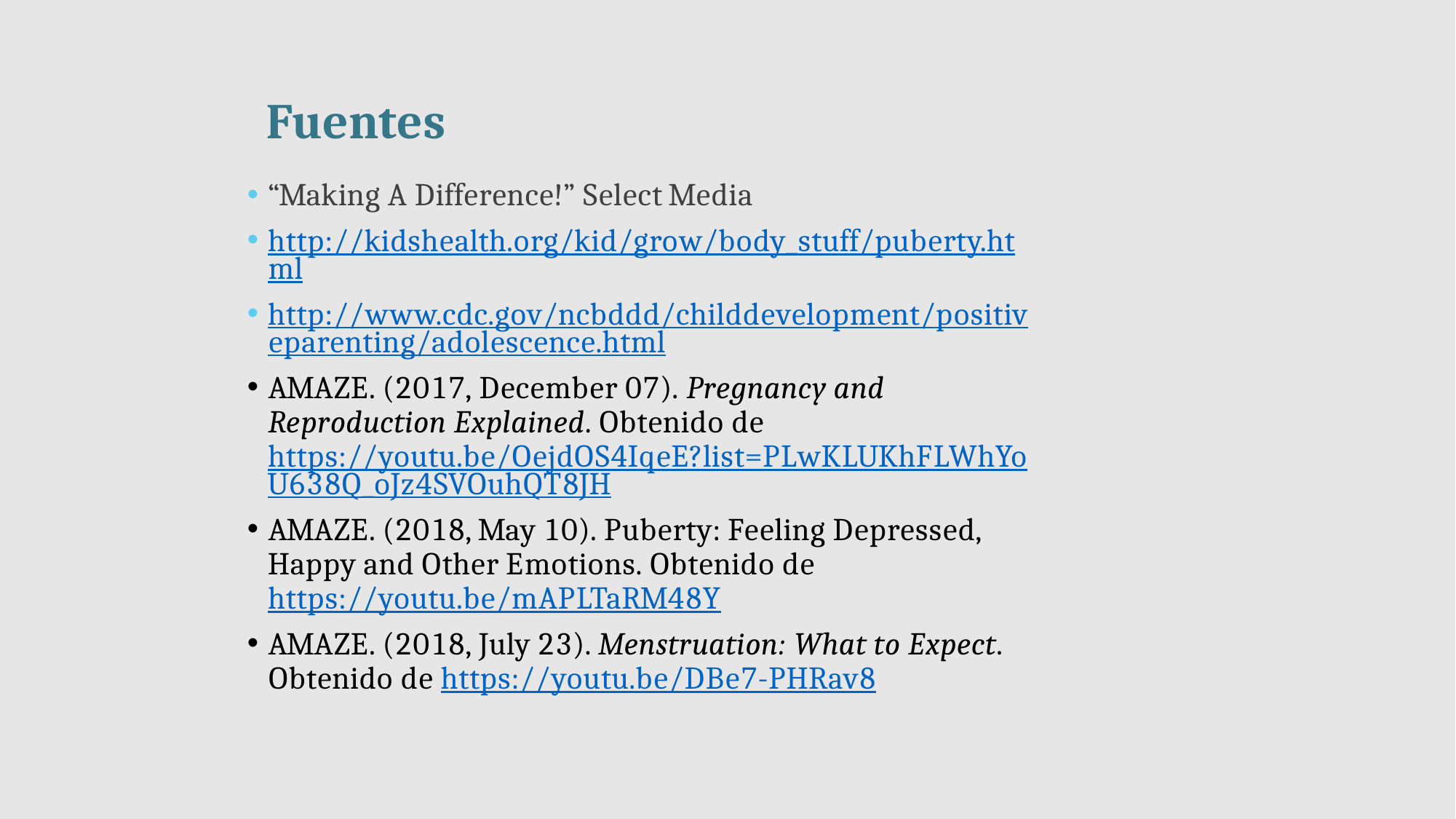

# Fuentes
“Making A Difference!” Select Media
http://kidshealth.org/kid/grow/body_stuff/puberty.html
http://www.cdc.gov/ncbddd/childdevelopment/positiveparenting/adolescence.html
AMAZE. (2017, December 07). Pregnancy and Reproduction Explained. Obtenido de https://youtu.be/OejdOS4IqeE?list=PLwKLUKhFLWhYoU638Q_oJz4SVOuhQT8JH
AMAZE. (2018, May 10). Puberty: Feeling Depressed, Happy and Other Emotions. Obtenido de https://youtu.be/mAPLTaRM48Y
AMAZE. (2018, July 23). Menstruation: What to Expect. Obtenido de https://youtu.be/DBe7-PHRav8